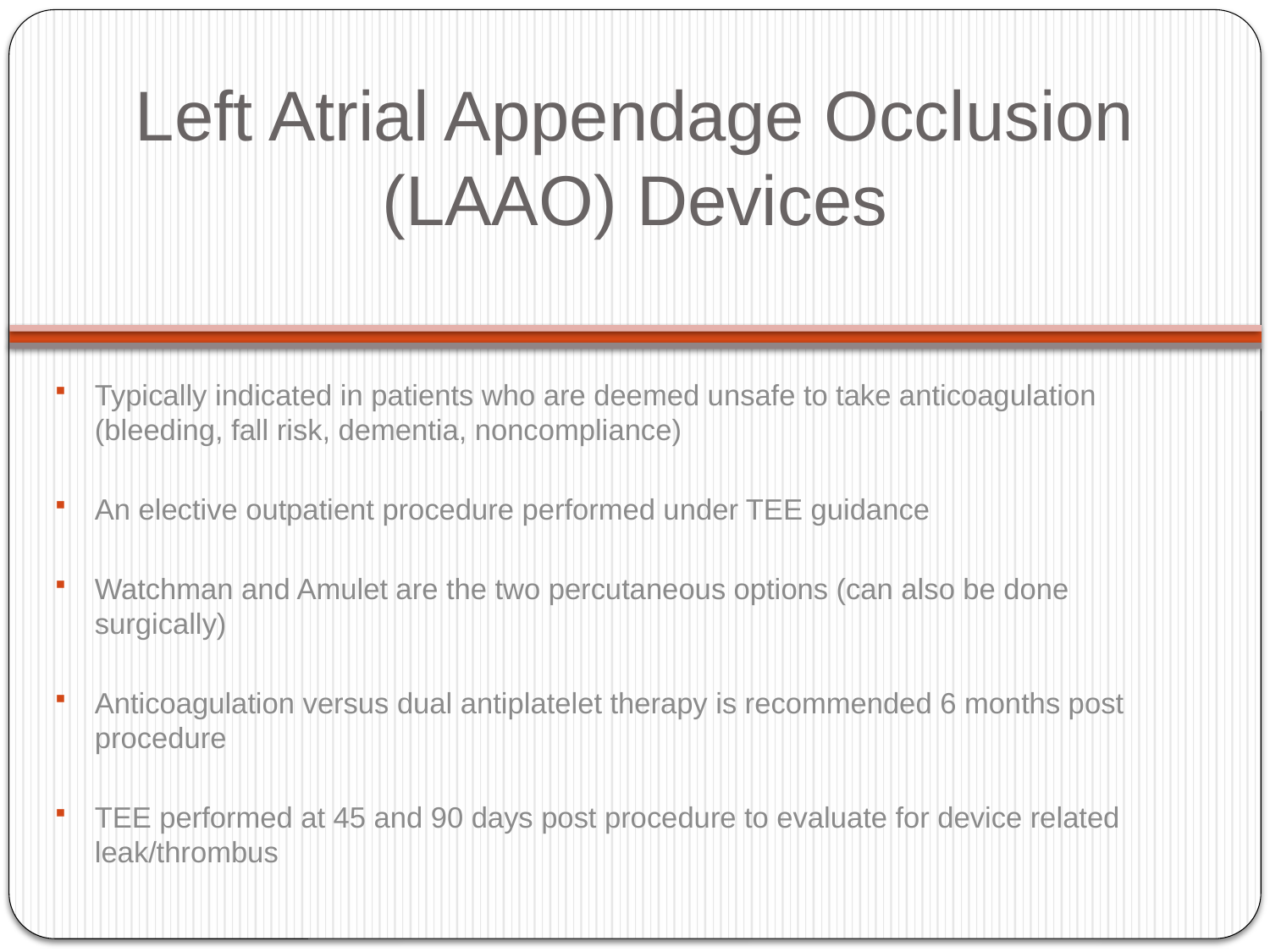

# Left Atrial Appendage Occlusion (LAAO) Devices
Typically indicated in patients who are deemed unsafe to take anticoagulation (bleeding, fall risk, dementia, noncompliance)

An elective outpatient procedure performed under TEE guidance

Watchman and Amulet are the two percutaneous options (can also be done surgically)

Anticoagulation versus dual antiplatelet therapy is recommended 6 months post procedure

TEE performed at 45 and 90 days post procedure to evaluate for device related leak/thrombus